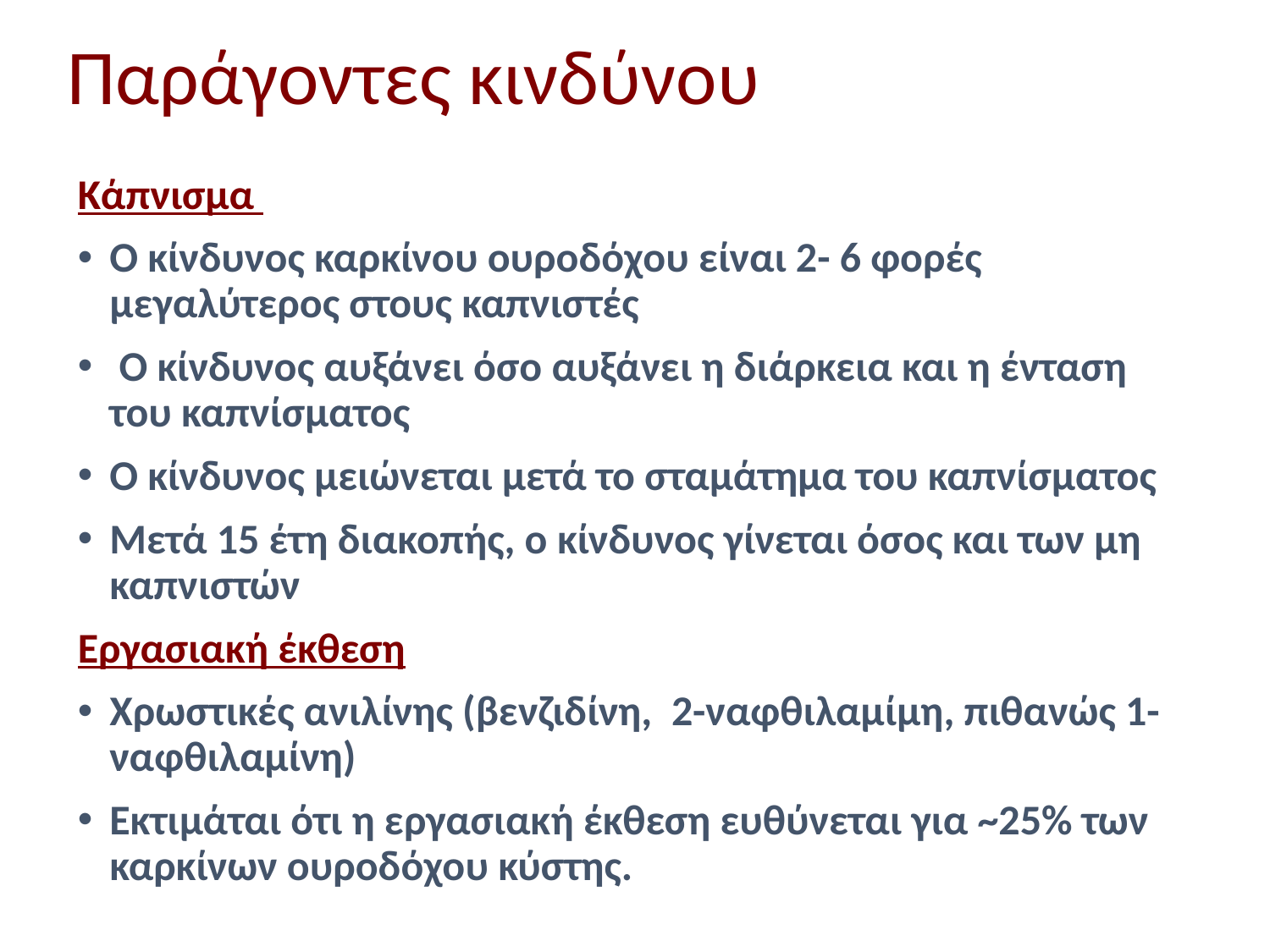

# Παράγοντες κινδύνου
Κάπνισμα
Ο κίνδυνος καρκίνου ουροδόχου είναι 2- 6 φορές μεγαλύτερος στους καπνιστές
 Ο κίνδυνος αυξάνει όσο αυξάνει η διάρκεια και η ένταση του καπνίσματος
Ο κίνδυνος μειώνεται μετά το σταμάτημα του καπνίσματος
Μετά 15 έτη διακοπής, ο κίνδυνος γίνεται όσος και των μη καπνιστών
Εργασιακή έκθεση
Χρωστικές ανιλίνης (βενζιδίνη,  2-ναφθιλαμίμη, πιθανώς 1-ναφθιλαμίνη)
Εκτιμάται ότι η εργασιακή έκθεση ευθύνεται για ~25% των καρκίνων ουροδόχου κύστης.